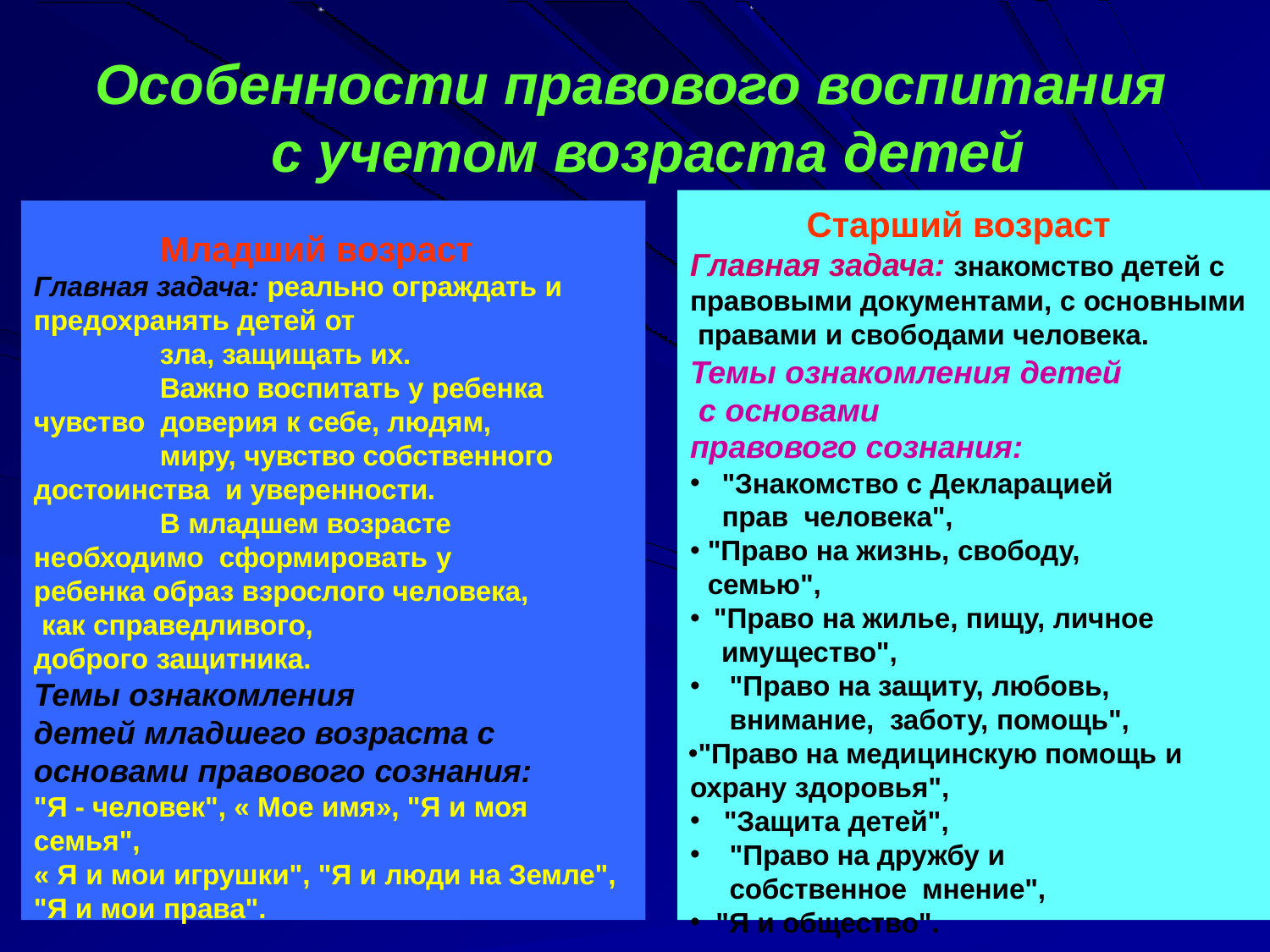

# Особенности правового воспитания  с учетом возраста детей

Старший возраст
Главная задача: знакомство детей с
правовыми документами, с основными  правами и свободами человека.
Темы ознакомления детей  с основами
правового сознания:
"Знакомство с Декларацией прав  человека",
"Право на жизнь, свободу, семью",
"Право на жилье, пищу, личное  имущество",
"Право на защиту, любовь, внимание,  заботу, помощь",
"Право на медицинскую помощь и  охрану здоровья",
"Защита детей",
"Право на дружбу и собственное  мнение",
"Я и общество".
Младший возраст  Главная задача: реально ограждать и  предохранять детей от
зла, защищать их.
Важно воспитать у ребенка чувство  доверия к себе, людям,
миру, чувство собственного достоинства  и уверенности.
В младшем возрасте необходимо  сформировать у
ребенка образ взрослого человека,  как справедливого,
доброго защитника.
Темы ознакомления
детей младшего возраста с  основами правового сознания:
"Я - человек", « Мое имя», "Я и моя семья",
« Я и мои игрушки", "Я и люди на Земле",  "Я и мои права".